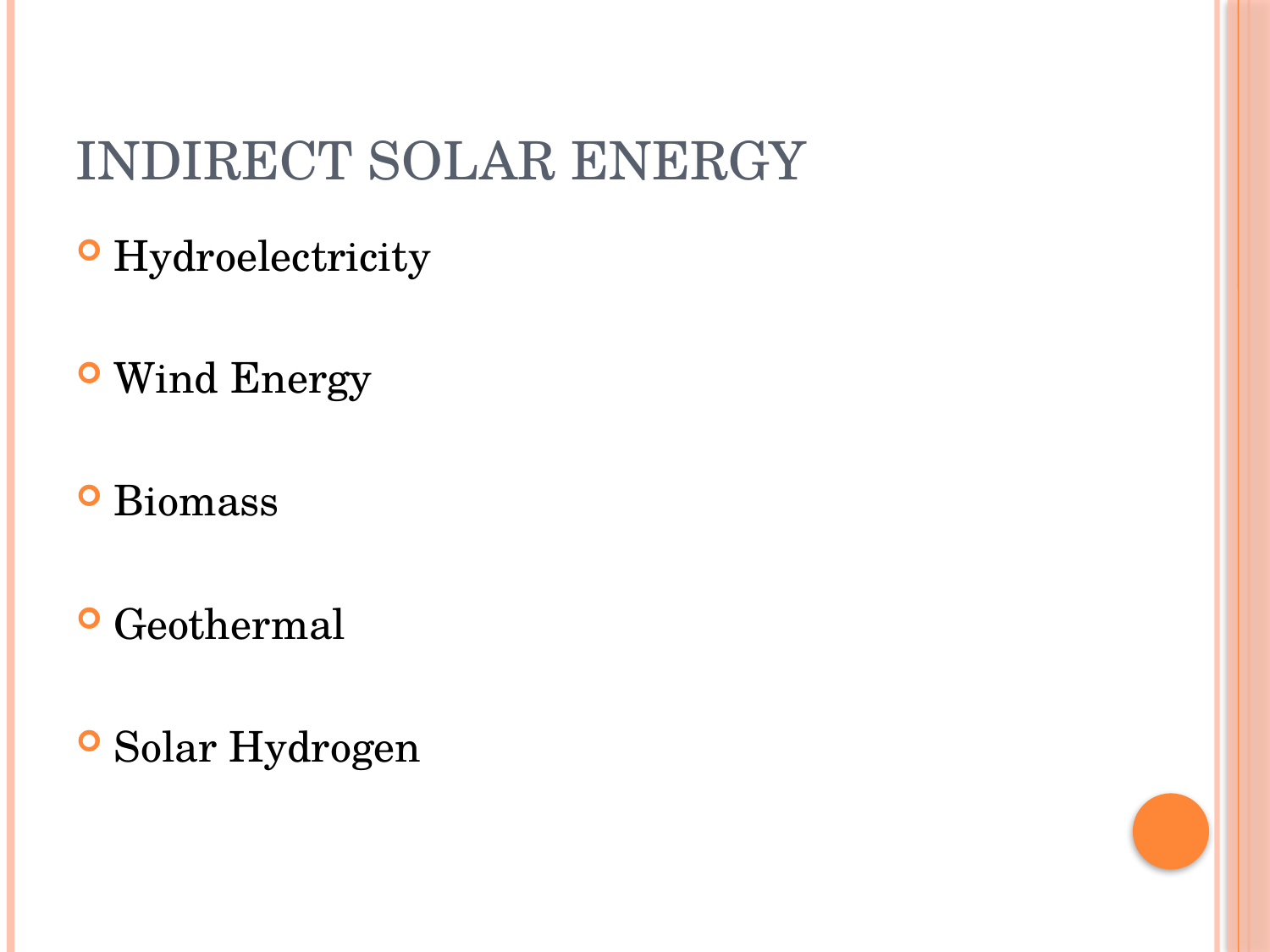

# Indirect Solar Energy
Hydroelectricity

Wind Energy

Biomass

Geothermal

Solar Hydrogen